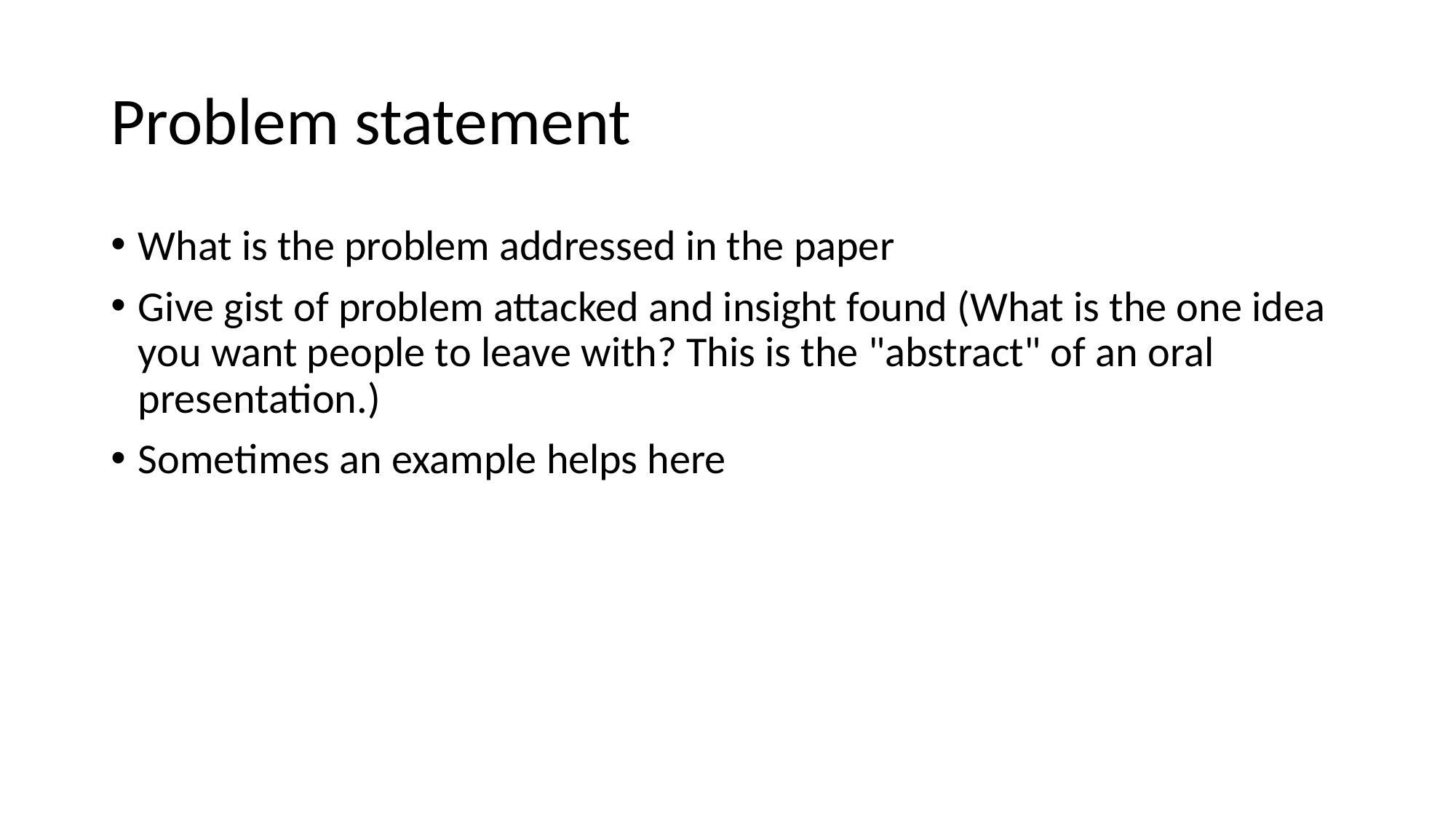

# Problem statement
What is the problem addressed in the paper
Give gist of problem attacked and insight found (What is the one idea you want people to leave with? This is the "abstract" of an oral presentation.)
Sometimes an example helps here